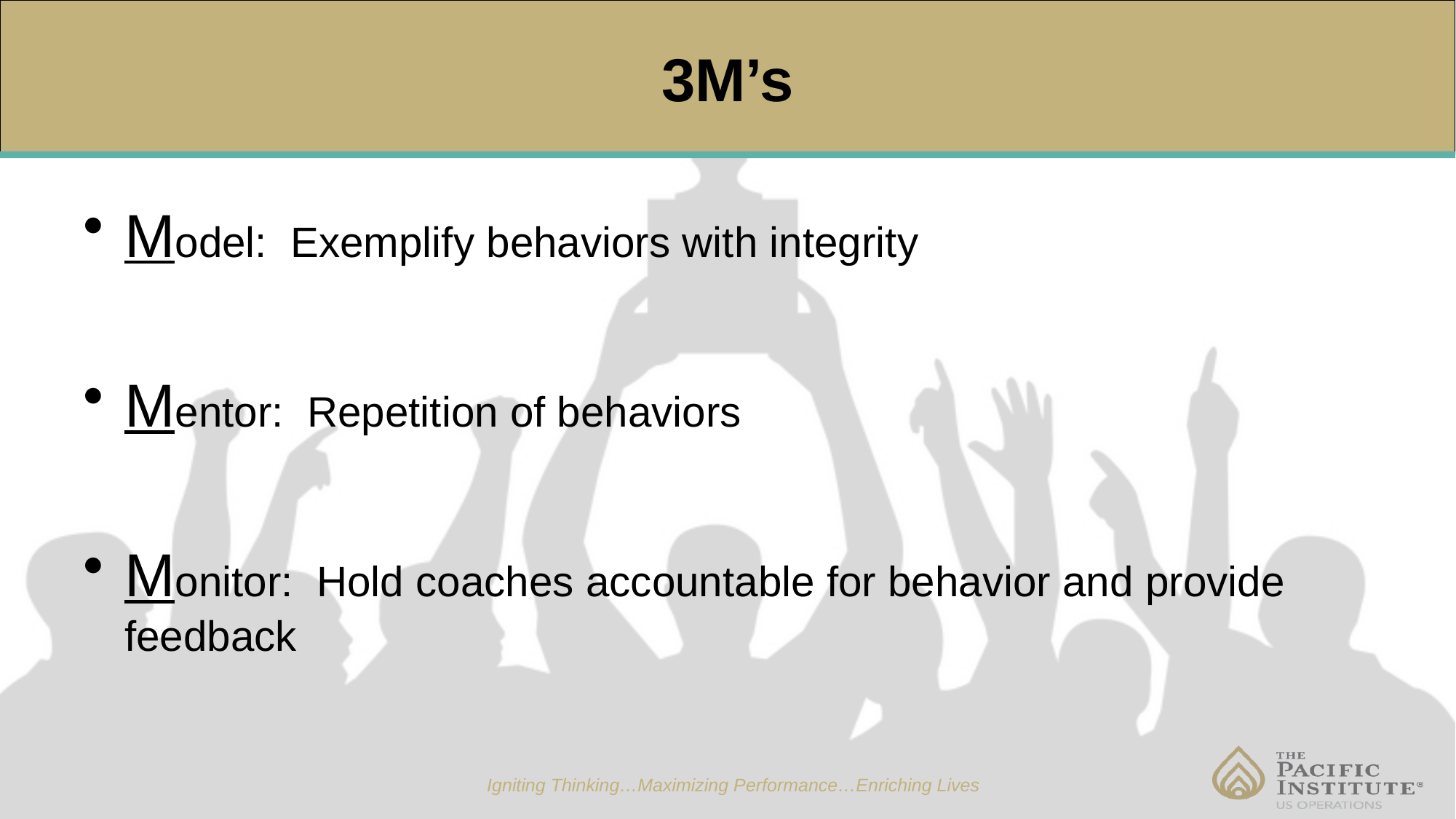

# 3M’s
Model:  Exemplify behaviors with integrity

Mentor:  Repetition of behaviors

Monitor:  Hold coaches accountable for behavior and provide feedback